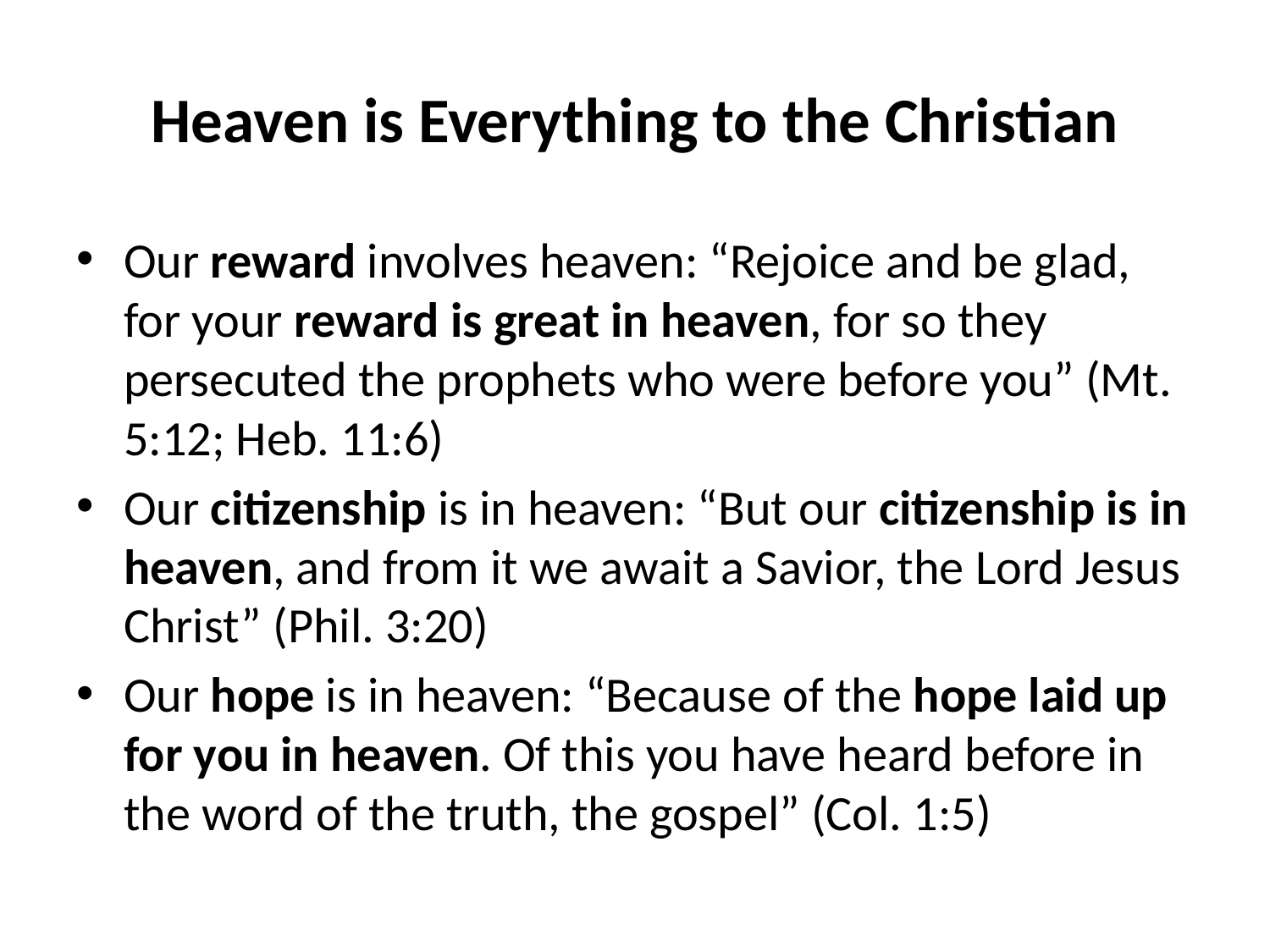

# Heaven is Everything to the Christian
Our reward involves heaven: “Rejoice and be glad, for your reward is great in heaven, for so they persecuted the prophets who were before you” (Mt. 5:12; Heb. 11:6)
Our citizenship is in heaven: “But our citizenship is in heaven, and from it we await a Savior, the Lord Jesus Christ” (Phil. 3:20)
Our hope is in heaven: “Because of the hope laid up for you in heaven. Of this you have heard before in the word of the truth, the gospel” (Col. 1:5)